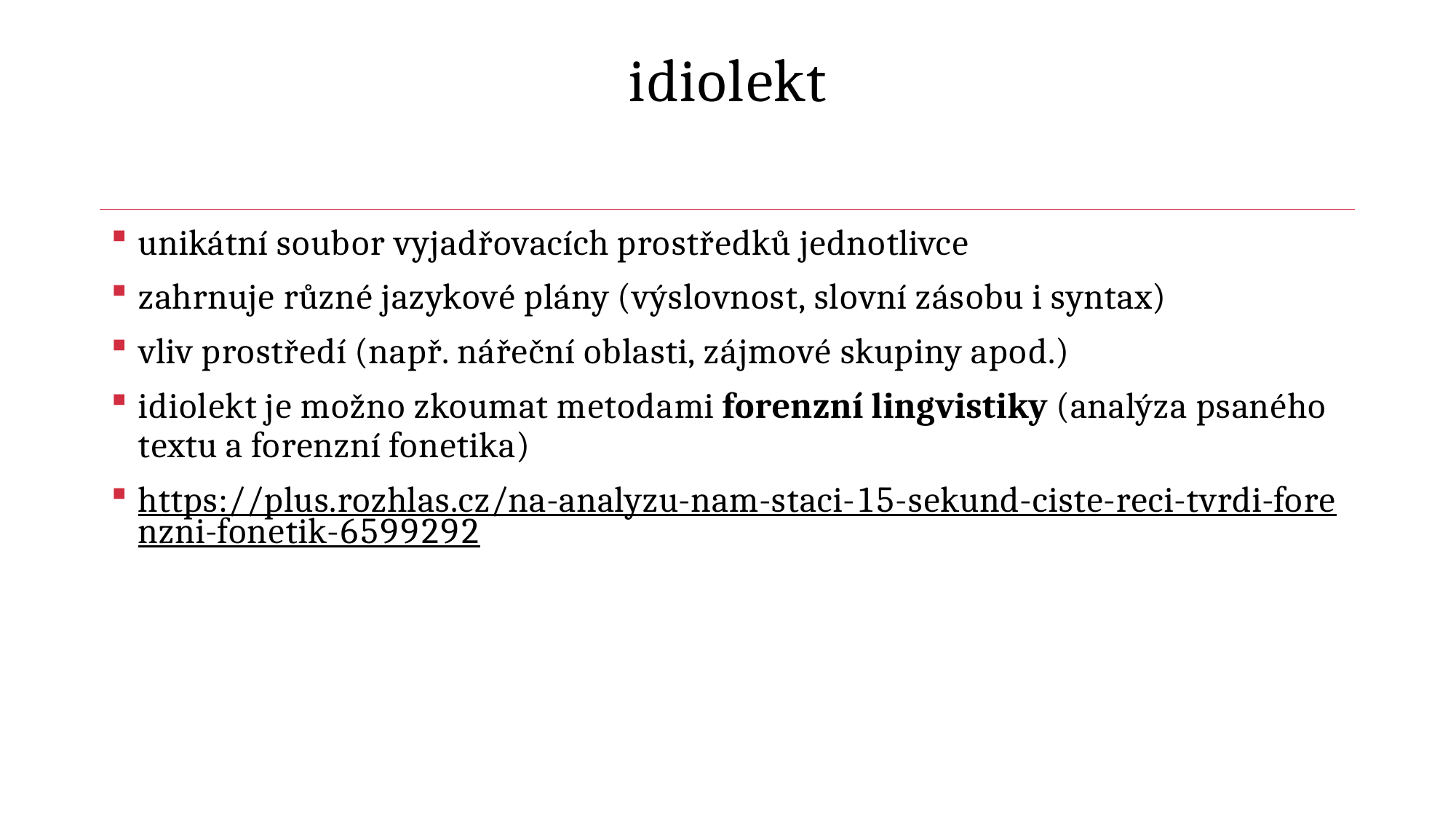

# idiolekt
unikátní soubor vyjadřovacích prostředků jednotlivce
zahrnuje různé jazykové plány (výslovnost, slovní zásobu i syntax)
vliv prostředí (např. nářeční oblasti, zájmové skupiny apod.)
idiolekt je možno zkoumat metodami forenzní lingvistiky (analýza psaného textu a forenzní fonetika)
https://plus.rozhlas.cz/na-analyzu-nam-staci-15-sekund-ciste-reci-tvrdi-forenzni-fonetik-6599292